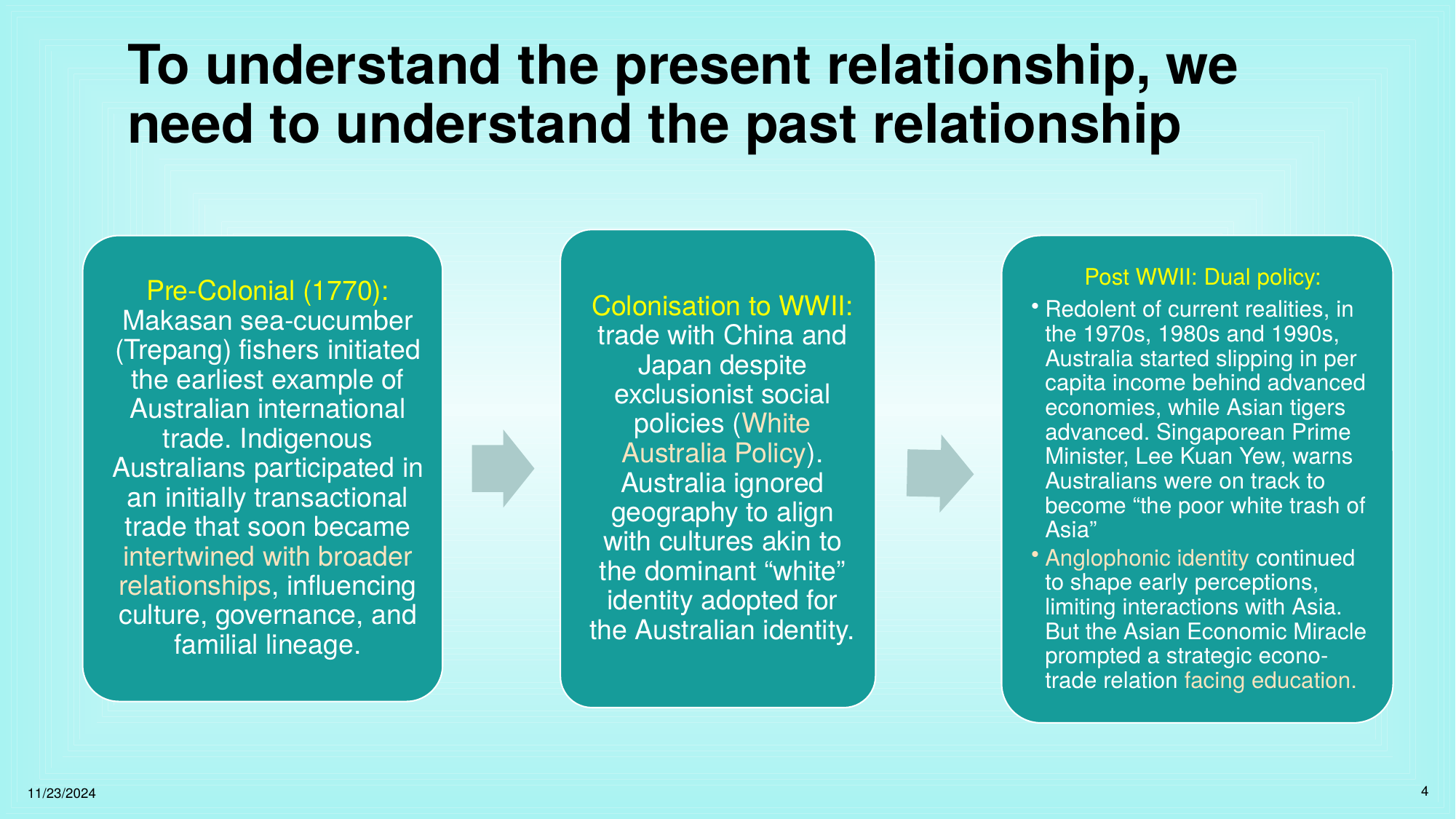

# To understand the present relationship, we need to understand the past relationship
Pre-Colonial (1770): Makasan sea-cucumber (Trepang) fishers initiated the earliest example of Australian international trade. Indigenous Australians participated in an initially transactional trade that soon became intertwined with broader relationships, influencing culture, governance, and familial lineage.

Colonisation to WWII: trade with China and Japan despite exclusionist social policies (White Australia Policy). Australia ignored geography to align with cultures akin to the dominant “white” identity adopted for the Australian identity.

Post WWII: Dual policy:
Redolent of current realities, in the 1970s, 1980s and 1990s, Australia started slipping in per capita income behind advanced economies, while Asian tigers advanced. Singaporean Prime Minister, Lee Kuan Yew, warns Australians were on track to become “the poor white trash of Asia”
Anglophonic identity continued to shape early perceptions, limiting interactions with Asia. But the Asian Economic Miracle prompted a strategic econo-trade relation facing education.
11/23/2024

4